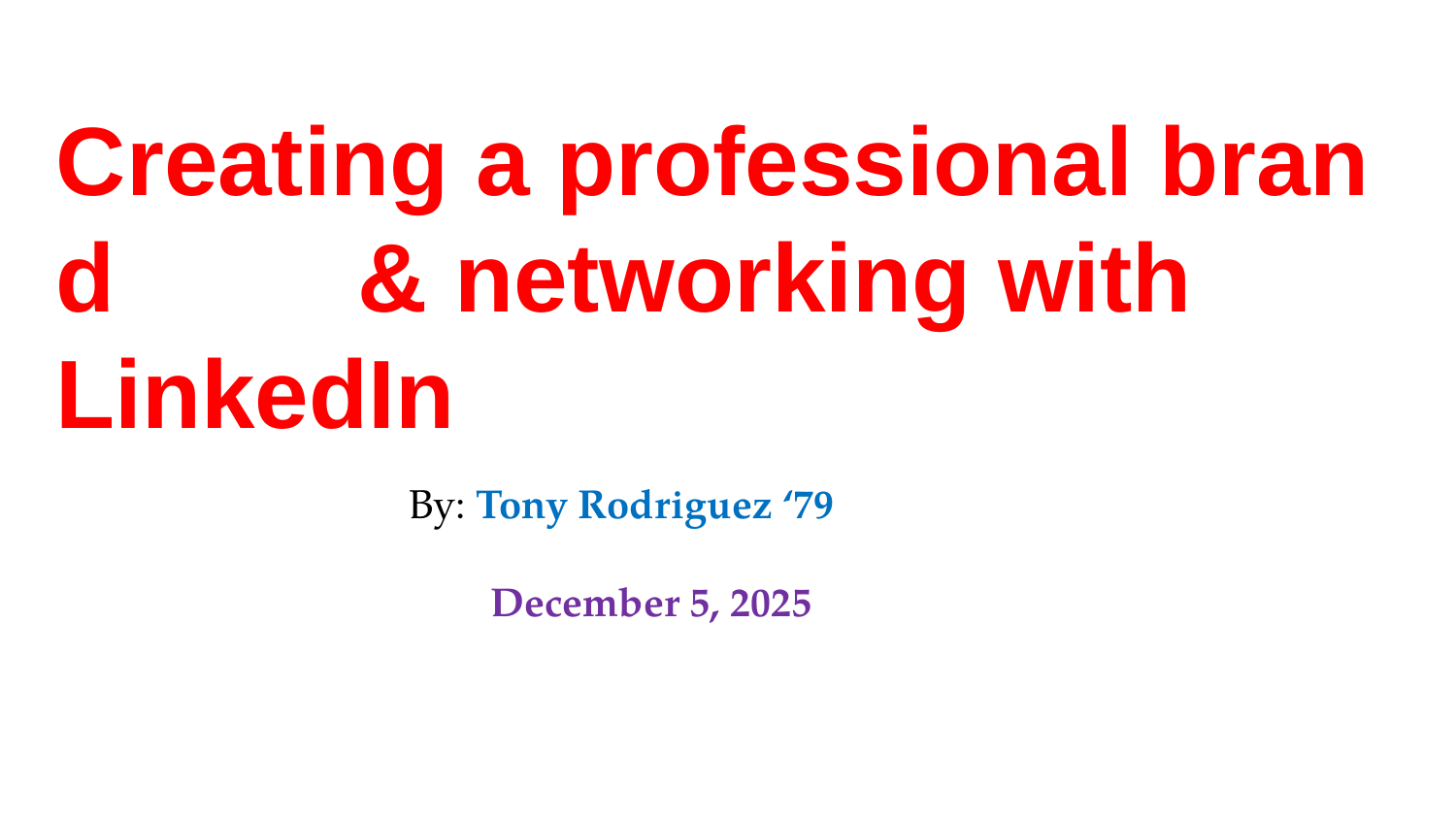

Creating a professional brand         & networking with LinkedIn
By: Tony Rodriguez ‘79

        December 5, 2025